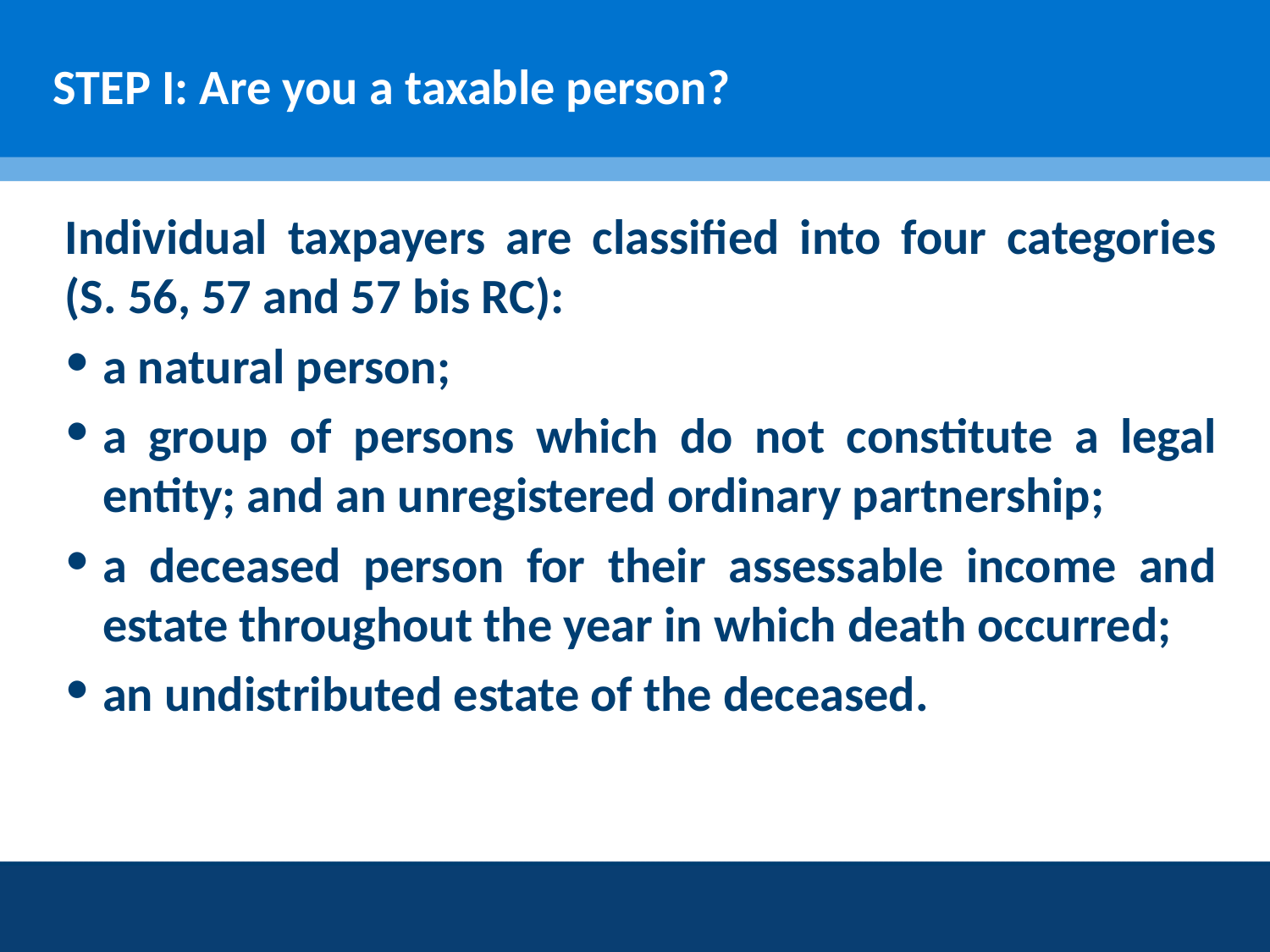

# STEP I: Are you a taxable person?
Individual taxpayers are classified into four categories (S. 56, 57 and 57 bis RC):
a natural person;
a group of persons which do not constitute a legal entity; and an unregistered ordinary partnership;
a deceased person for their assessable income and estate throughout the year in which death occurred;
an undistributed estate of the deceased.